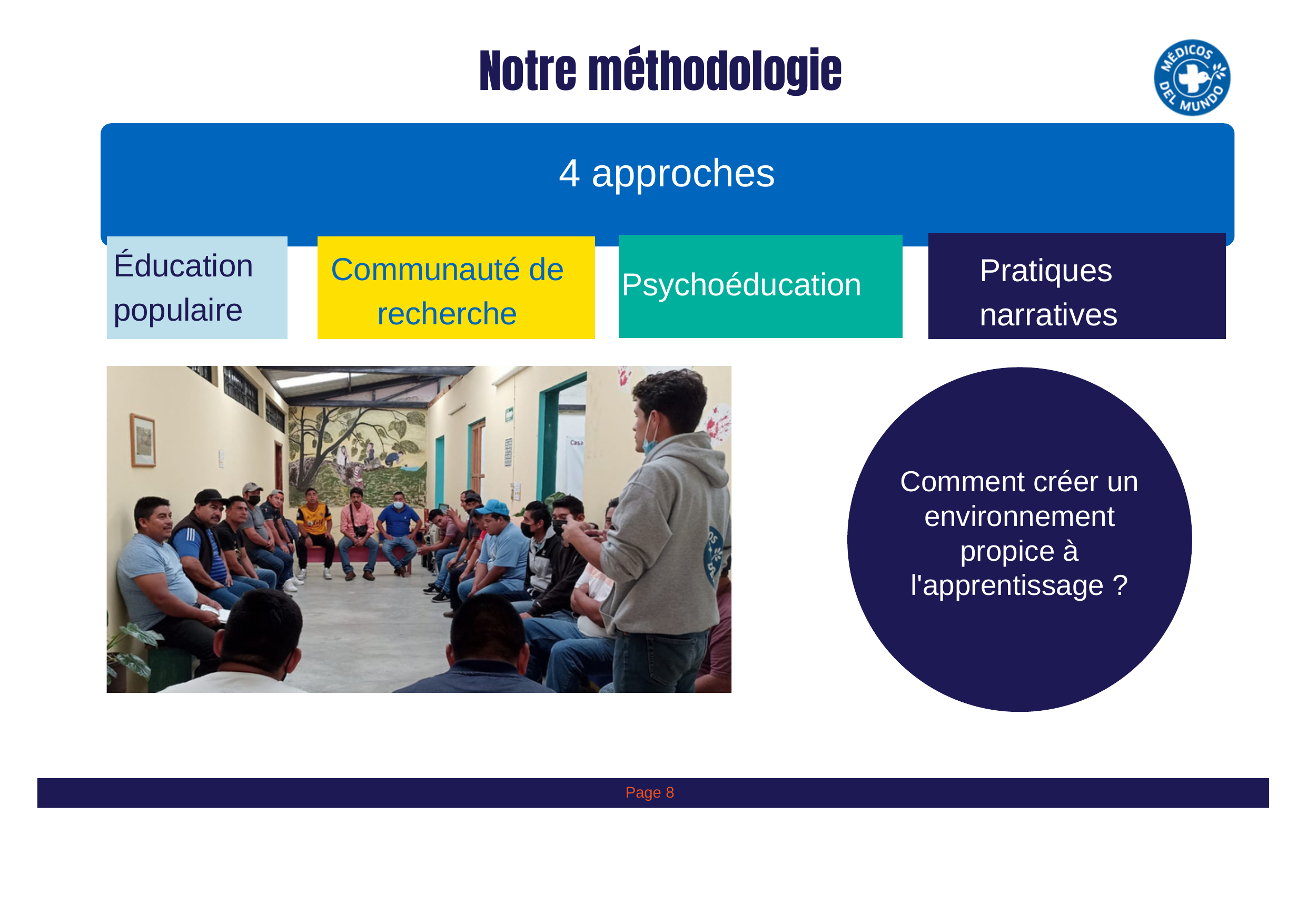

Notre méthodologie

4 approches

Éducation populaire
Communauté de recherche
Pratiques narratives
Psychoéducation

Comment créer un environnement propice à l'apprentissage ?

Page 8